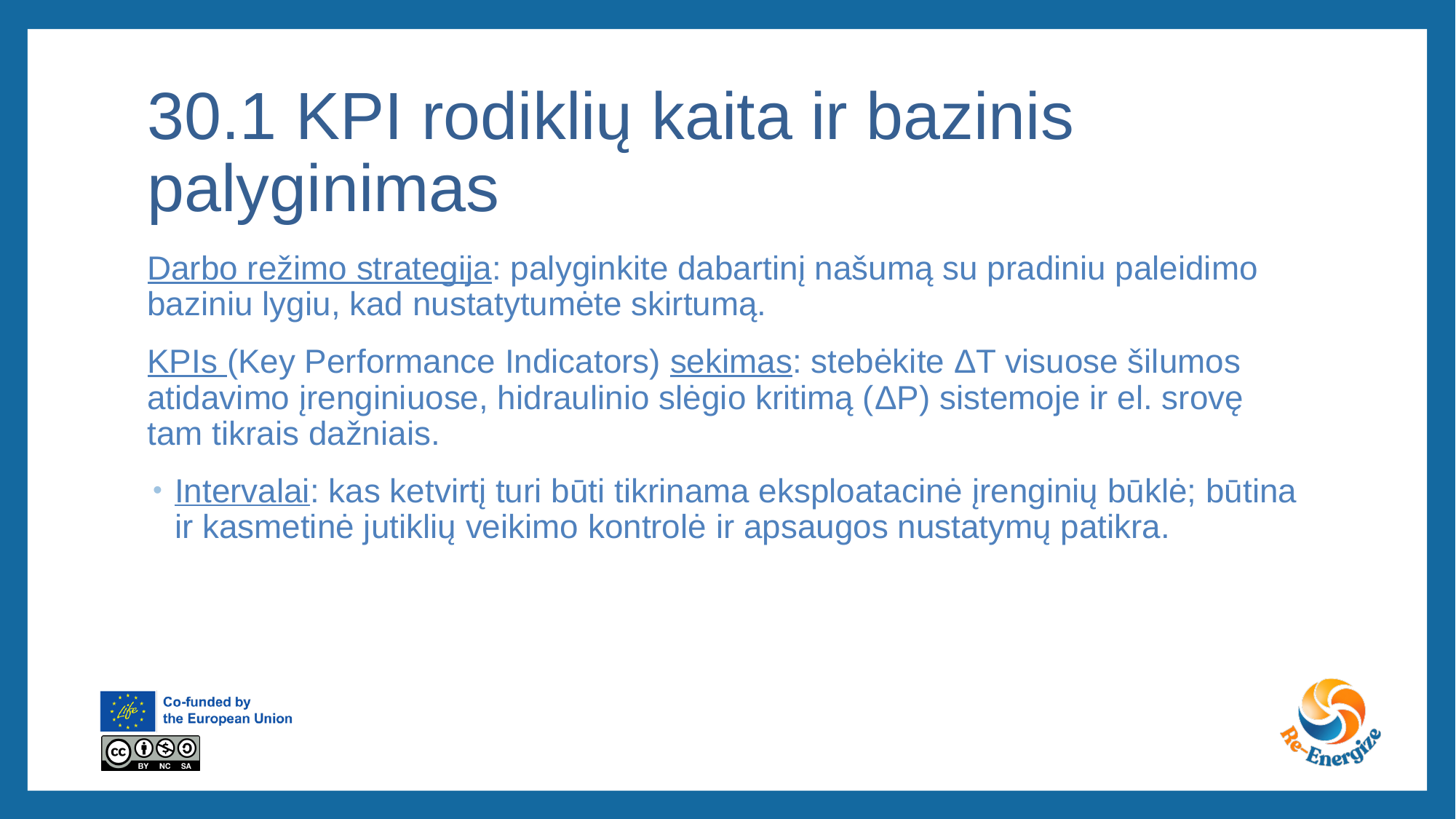

# 30.1 KPI rodiklių kaita ir bazinis palyginimas
Darbo režimo strategija: palyginkite dabartinį našumą su pradiniu paleidimo baziniu lygiu, kad nustatytumėte skirtumą.
KPIs (Key Performance Indicators) sekimas: stebėkite ΔT visuose šilumos atidavimo įrenginiuose, hidraulinio slėgio kritimą (ΔP) sistemoje ir el. srovę tam tikrais dažniais.
Intervalai: kas ketvirtį turi būti tikrinama eksploatacinė įrenginių būklė; būtina ir kasmetinė jutiklių veikimo kontrolė ir apsaugos nustatymų patikra.